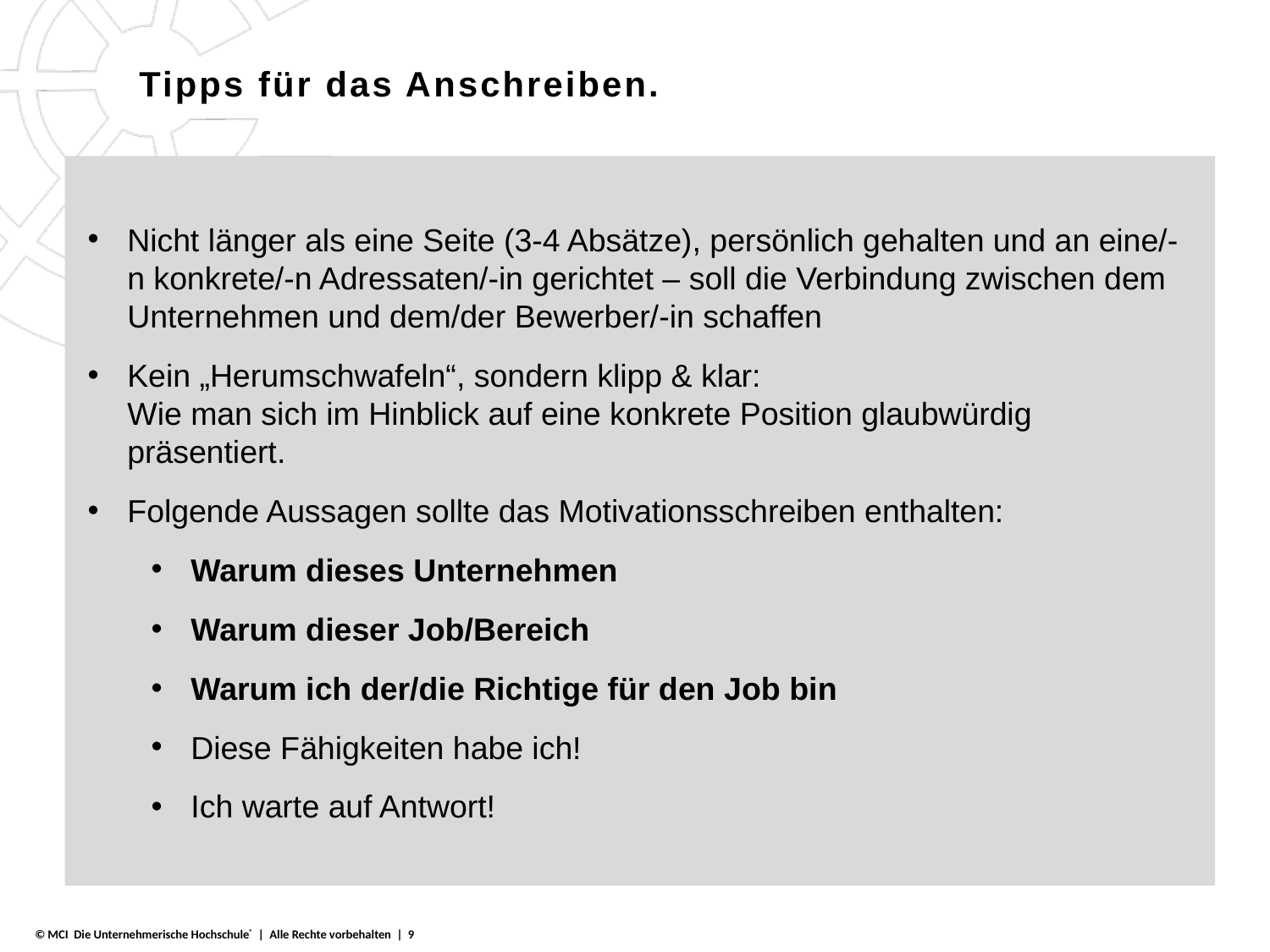

Tipps für das Anschreiben.

Nicht länger als eine Seite (3-4 Absätze), persönlich gehalten und an eine/-n konkrete/-n Adressaten/-in gerichtet – soll die Verbindung zwischen dem Unternehmen und dem/der Bewerber/-in schaffen
Kein „Herumschwafeln“, sondern klipp & klar:
Wie man sich im Hinblick auf eine konkrete Position glaubwürdig präsentiert.
Folgende Aussagen sollte das Motivationsschreiben enthalten:
Warum dieses Unternehmen
Warum dieser Job/Bereich
Warum ich der/die Richtige für den Job bin
Diese Fähigkeiten habe ich!
Ich warte auf Antwort!